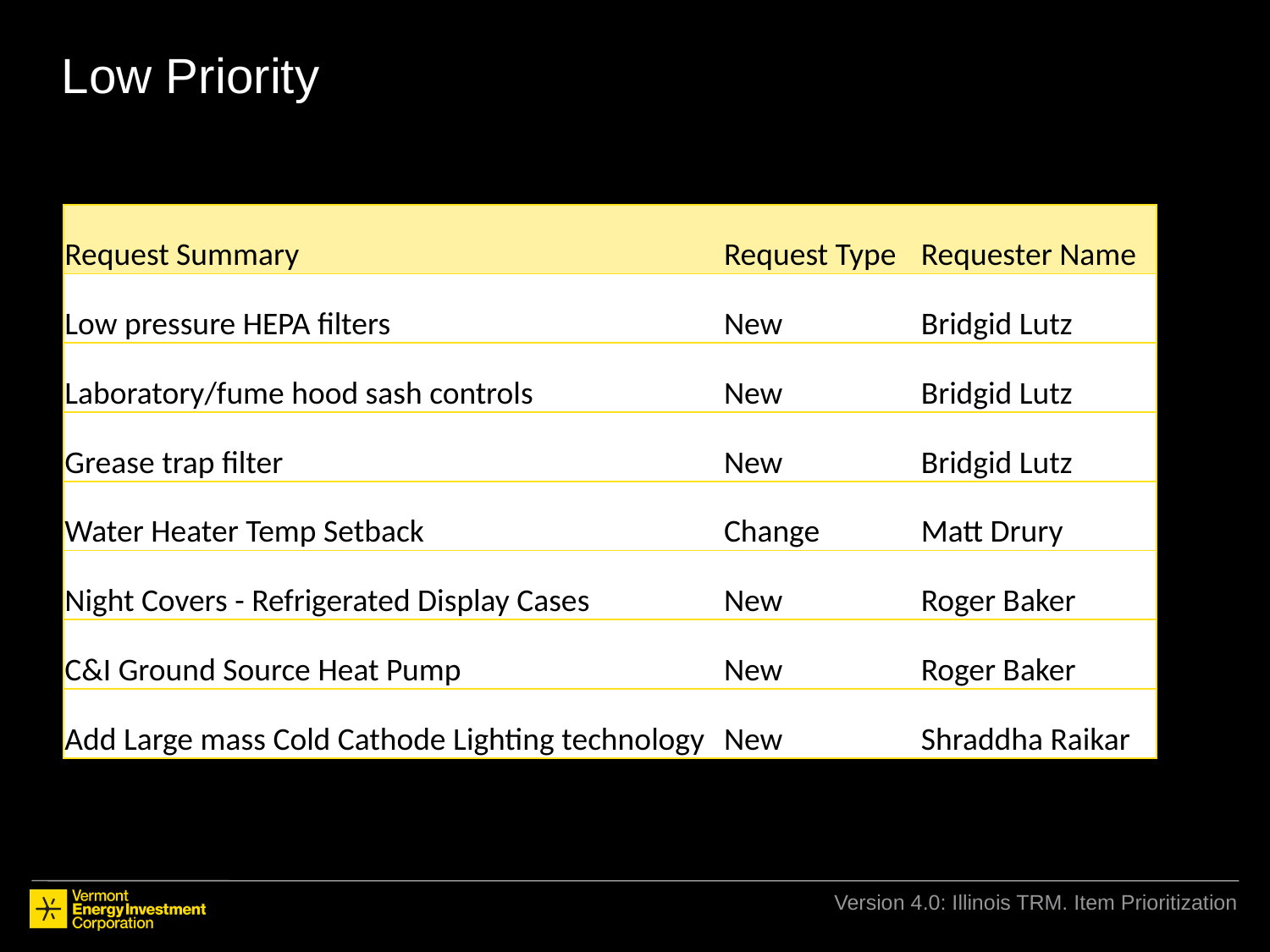

# Low Priority

| Request Summary | Request Type | Requester Name |
| --- | --- | --- |
| Low pressure HEPA filters | New | Bridgid Lutz |
| Laboratory/fume hood sash controls | New | Bridgid Lutz |
| Grease trap filter | New | Bridgid Lutz |
| Water Heater Temp Setback | Change | Matt Drury |
| Night Covers - Refrigerated Display Cases | New | Roger Baker |
| C&I Ground Source Heat Pump | New | Roger Baker |
| Add Large mass Cold Cathode Lighting technology | New | Shraddha Raikar |
Version 4.0: Illinois TRM. Item Prioritization